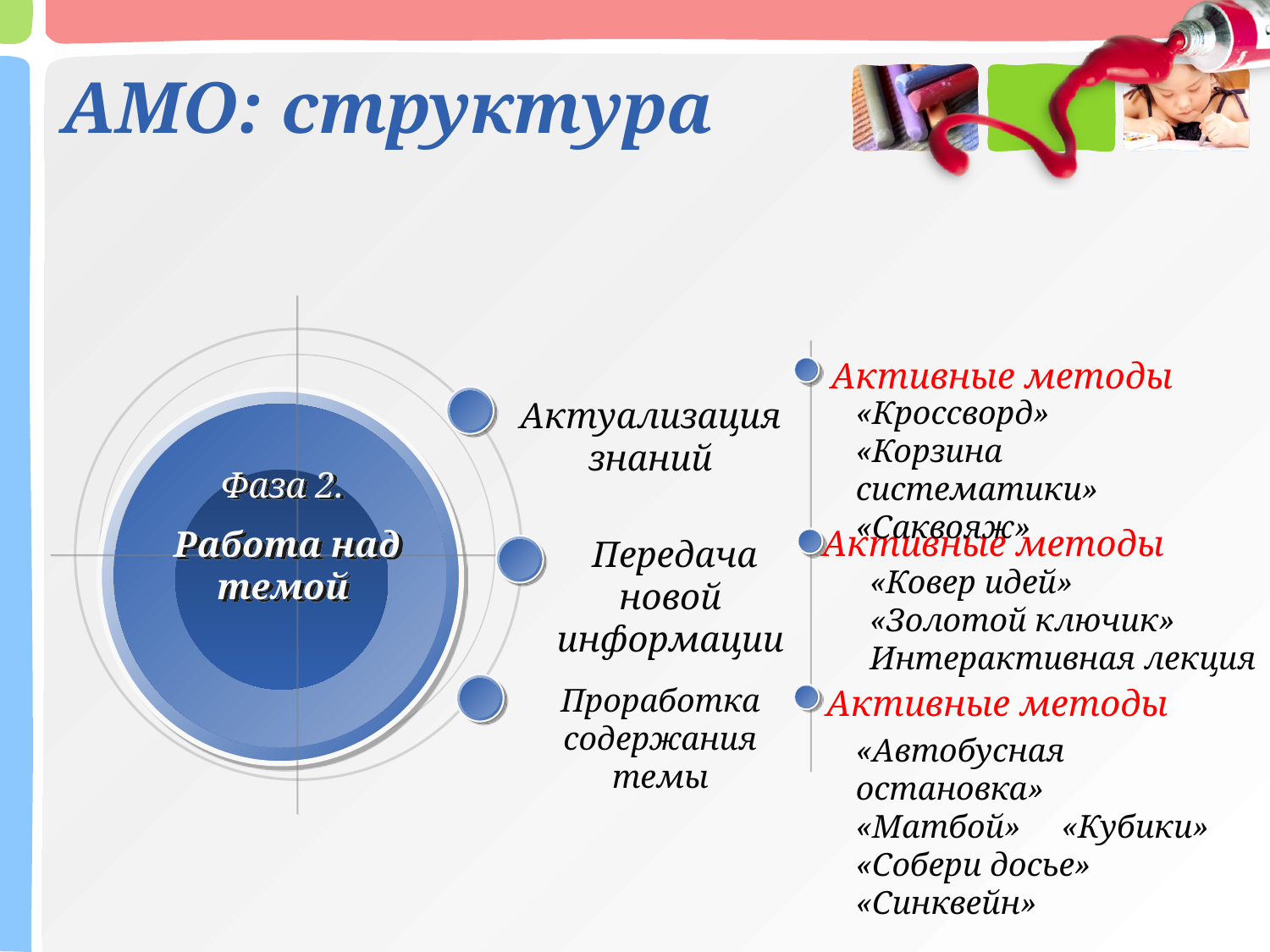

# АМО: структура

 Активные методы

Актуализация знаний
«Кроссворд»
«Корзина систематики»
«Саквояж»

Фаза 2.
 Работа над темой
 Активные методы
 Передача новой информации

«Ковер идей»
«Золотой ключик»
Интерактивная лекция

Проработка содержания темы
 Активные методы

«Автобусная остановка»
«Матбой»     «Кубики»
«Собери досье» «Синквейн»